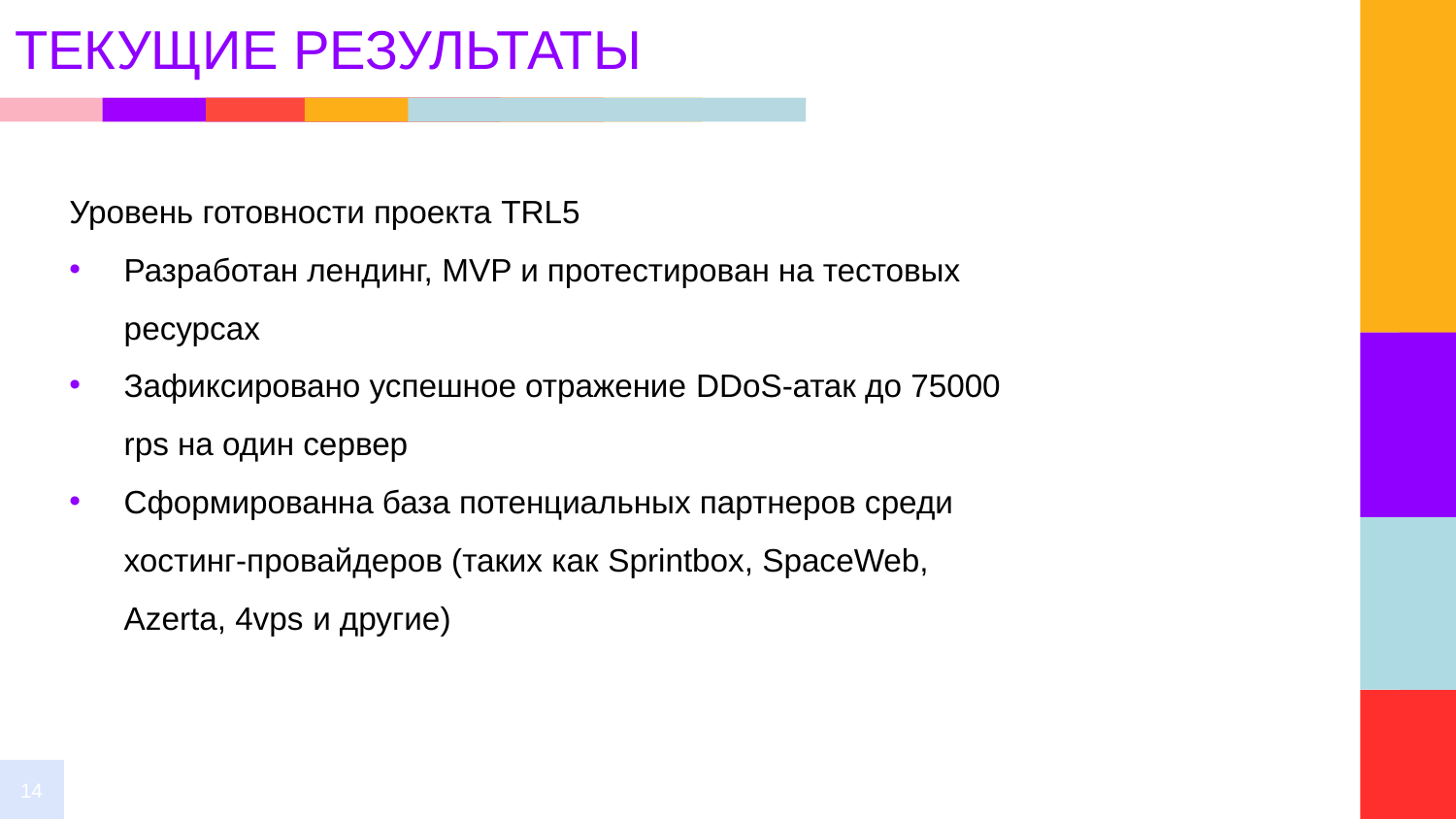

# ТЕКУЩИЕ РЕЗУЛЬТАТЫ

Уровень готовности проекта TRL5
Разработан лендинг, MVP и протестирован на тестовых ресурсах
Зафиксировано успешное отражение DDoS-атак до 75000 rps на один сервер
Сформированна база потенциальных партнеров среди хостинг-провайдеров (таких как Sprintbox, SpaceWeb, Azerta, 4vps и другие)

14